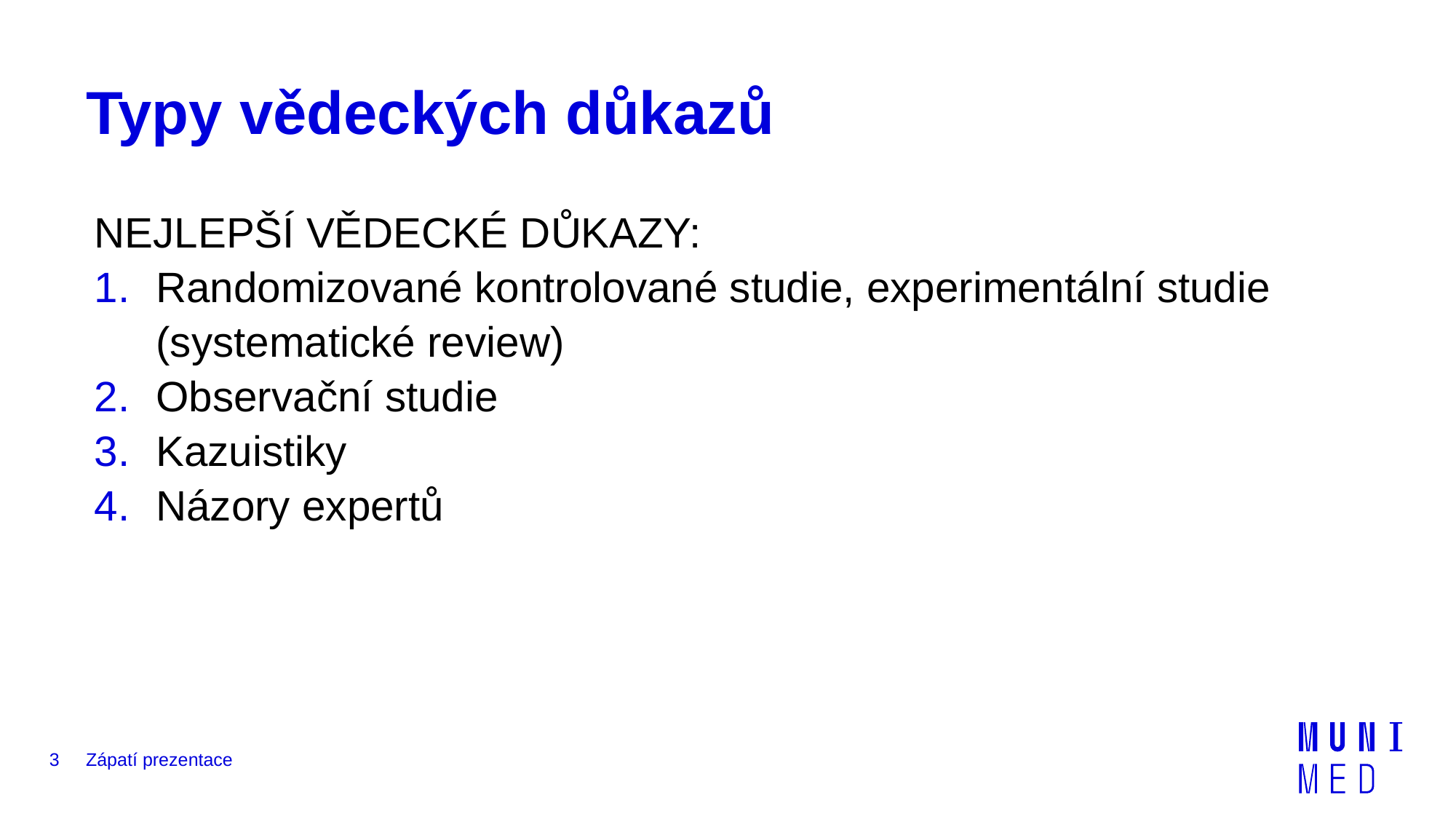

# Typy vědeckých důkazů
NEJLEPŠÍ VĚDECKÉ DŮKAZY:
Randomizované kontrolované studie, experimentální studie (systematické review)
Observační studie
Kazuistiky
Názory expertů

3
Zápatí prezentace